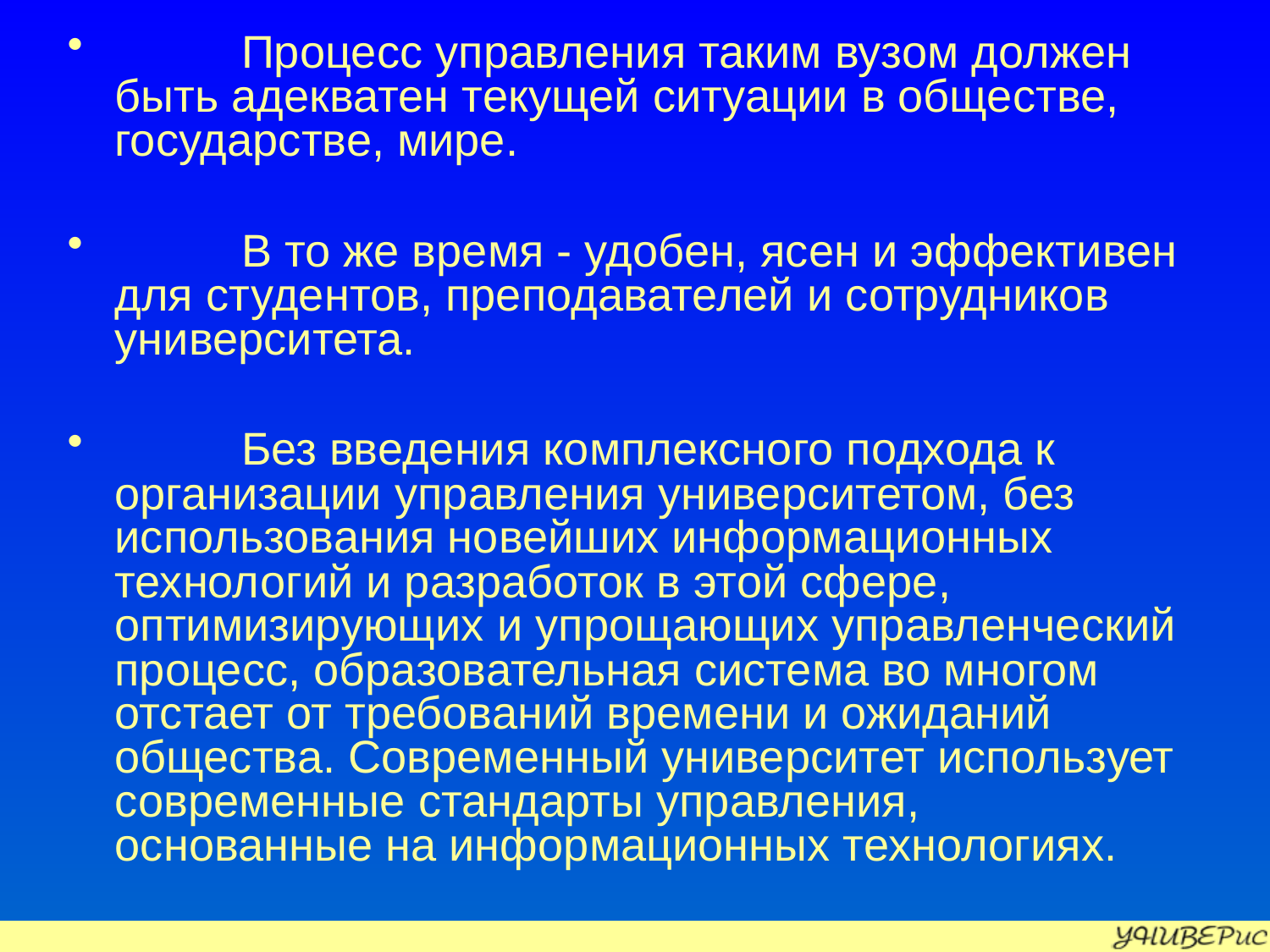

# Процесс управления таким вузом должен быть адекватен текущей ситуации в обществе, государстве, мире.

	В то же время - удобен, ясен и эффективен для студентов, преподавателей и сотрудников университета.

	Без введения комплексного подхода к организации управления университетом, без использования новейших информационных технологий и разработок в этой сфере, оптимизирующих и упрощающих управленческий процесс, образовательная система во многом отстает от требований времени и ожиданий общества. Современный университет использует современные стандарты управления, основанные на информационных технологиях.